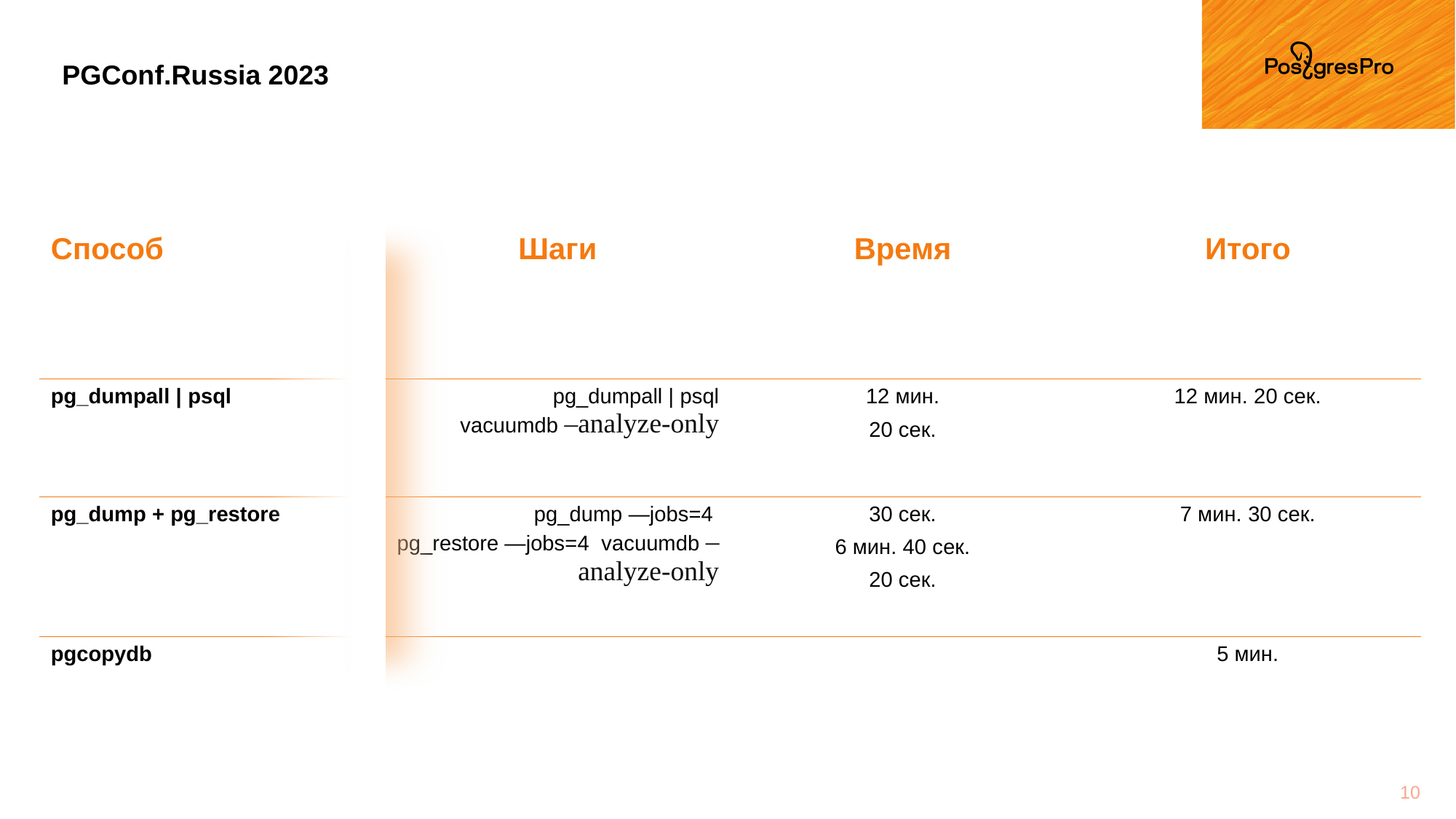

| Способ | Шаги | Время | Итого |
| --- | --- | --- | --- |
| pg\_dumpall | psql | pg\_dumpall | psql vacuumdb –analyze-only | 12 мин. 20 сек. | 12 мин. 20 сек. |
| pg\_dump + pg\_restore | pg\_dump —jobs=4 pg\_restore —jobs=4 vacuumdb –analyze-only | 30 сек. 6 мин. 40 сек. 20 сек. | 7 мин. 30 сек. |
| pgcopydb |  |  | 5 мин. |
10